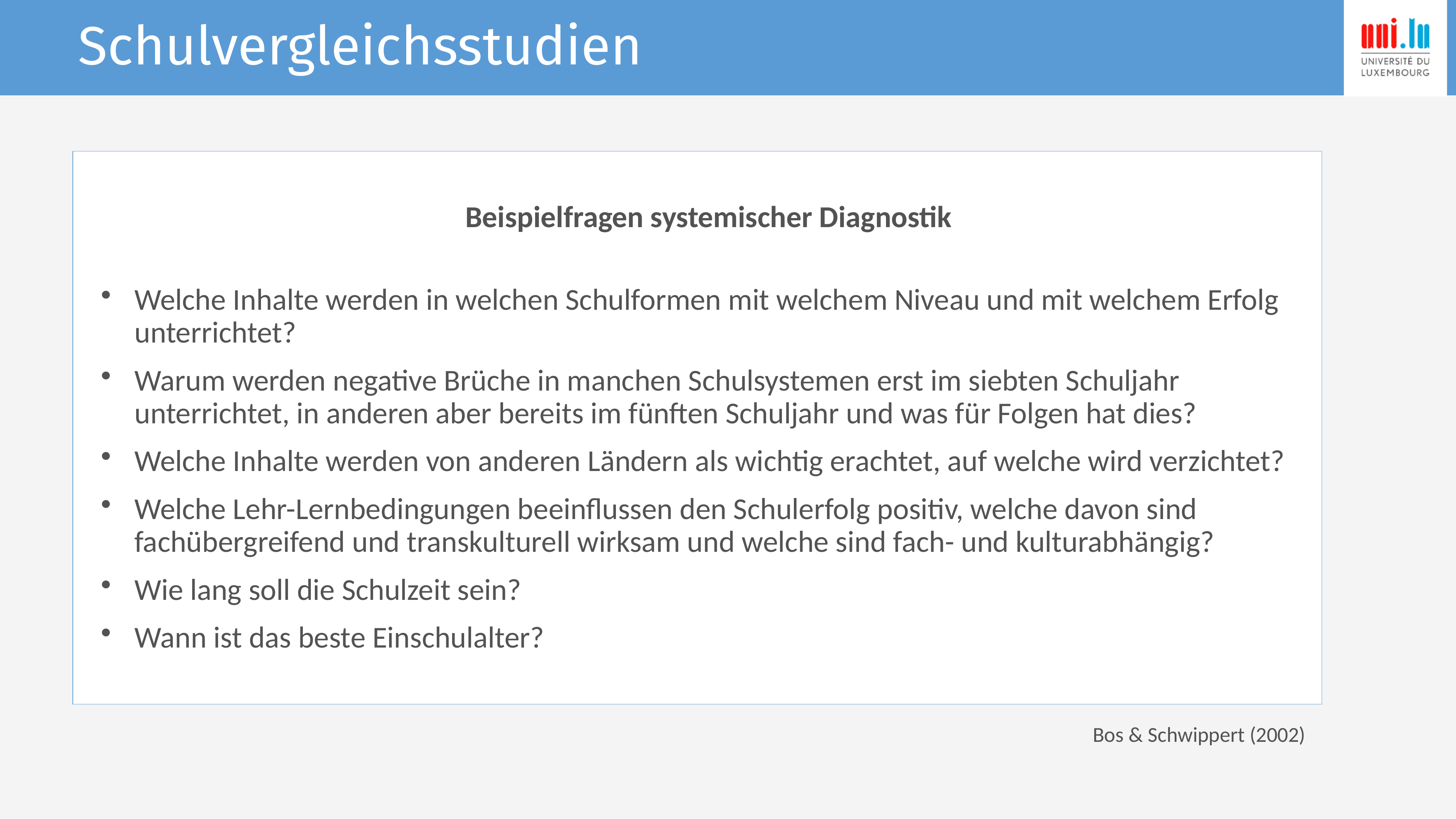

# Schulvergleichsstudien
Beispielfragen systemischer Diagnostik

Welche Inhalte werden in welchen Schulformen mit welchem Niveau und mit welchem Erfolg unterrichtet?
Warum werden negative Brüche in manchen Schulsystemen erst im siebten Schuljahr unterrichtet, in anderen aber bereits im fünften Schuljahr und was für Folgen hat dies?
Welche Inhalte werden von anderen Ländern als wichtig erachtet, auf welche wird verzichtet?
Welche Lehr-Lernbedingungen beeinflussen den Schulerfolg positiv, welche davon sind fachübergreifend und transkulturell wirksam und welche sind fach- und kulturabhängig?
Wie lang soll die Schulzeit sein?
Wann ist das beste Einschulalter?
Bos & Schwippert (2002)